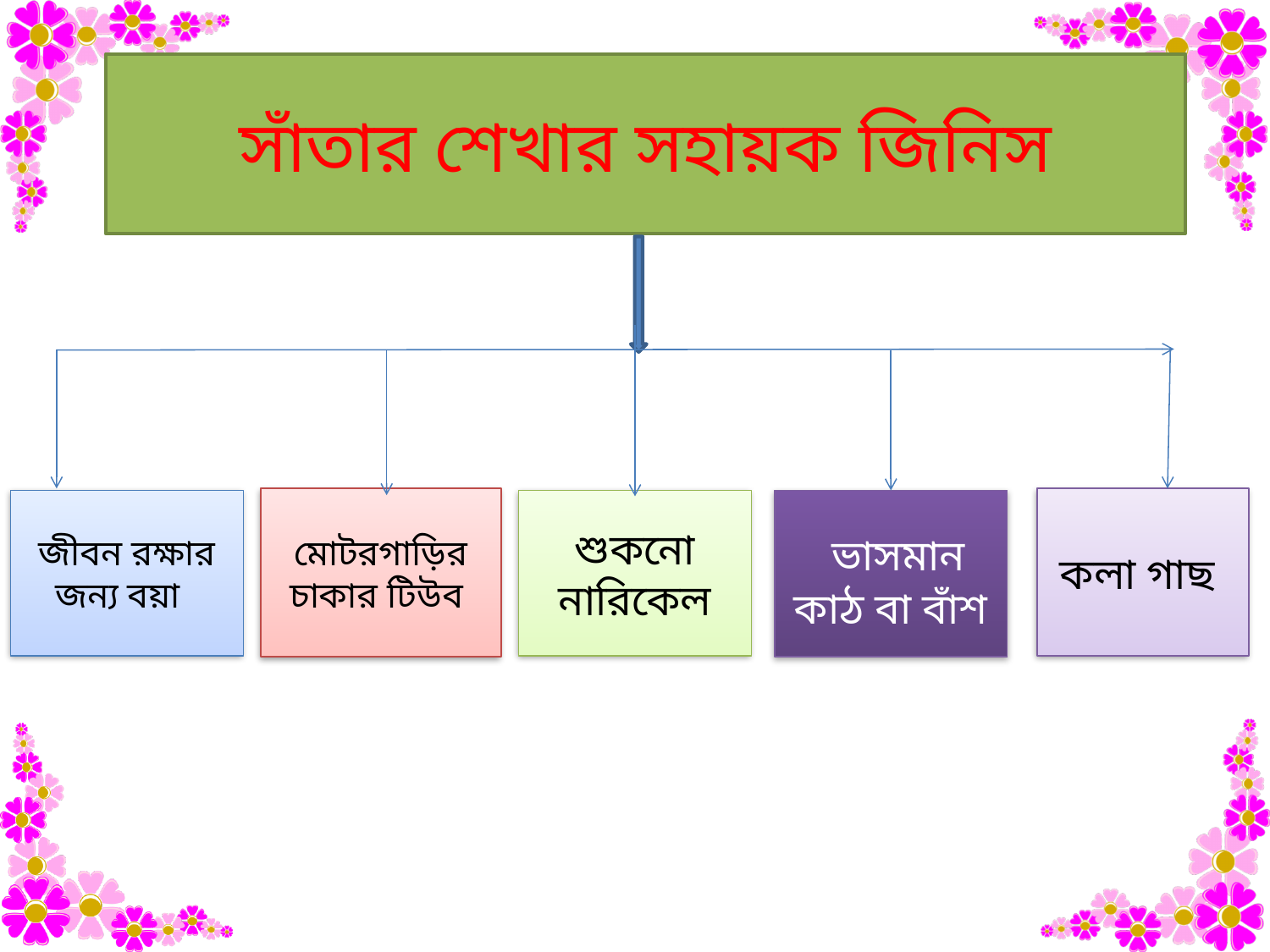

সাঁতার শেখার সহায়ক জিনিস

মোটরগাড়ির চাকার টিউব
কলা গাছ
শুকনো নারিকেল
জীবন রক্ষার জন্য বয়া
 ভাসমান কাঠ বা বাঁশ